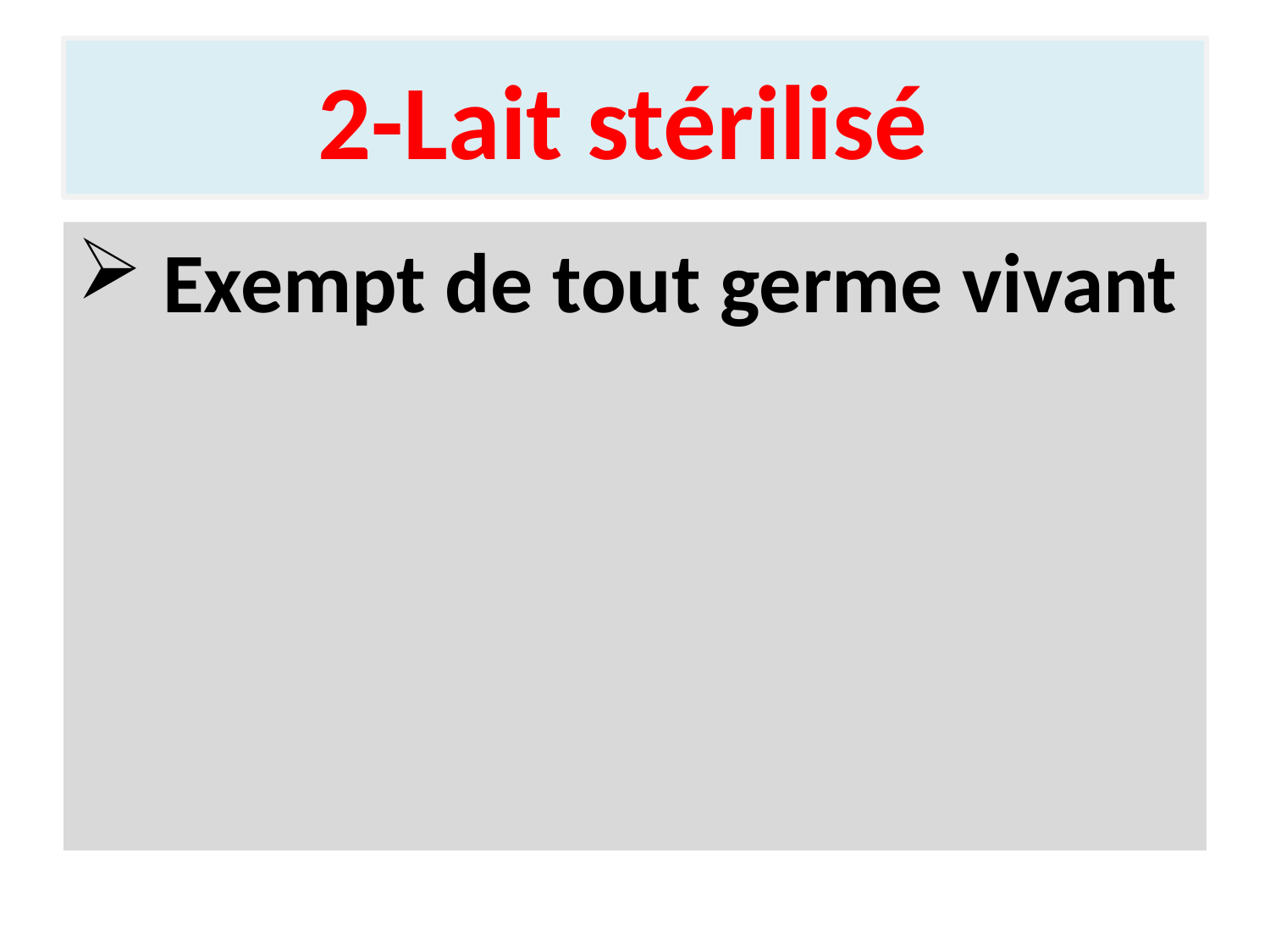

# 2-Lait stérilisé
 Exempt de tout germe vivant